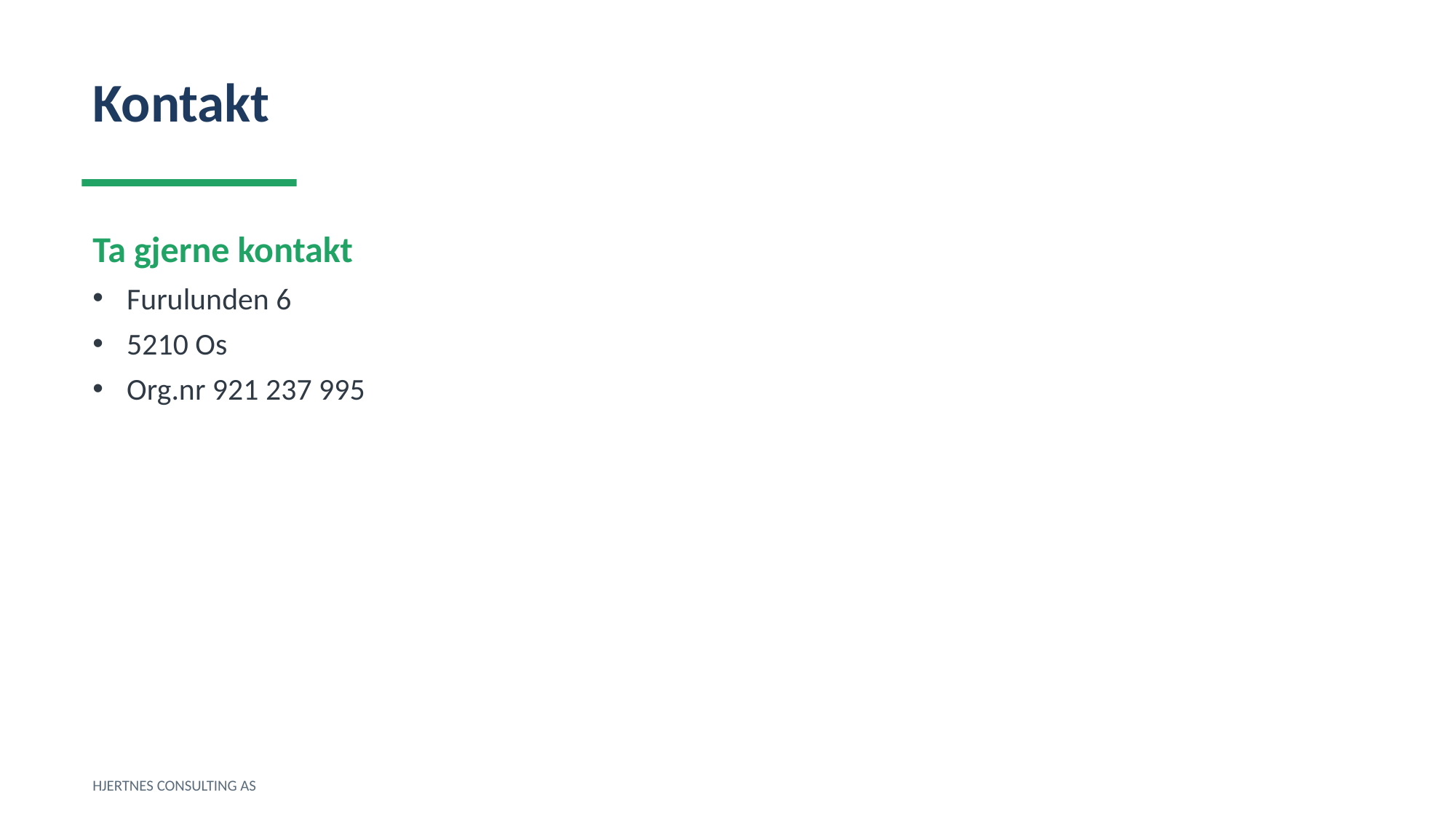

Kontakt

Ta gjerne kontakt
Furulunden 6
5210 Os
Org.nr 921 237 995
HJERTNES CONSULTING AS